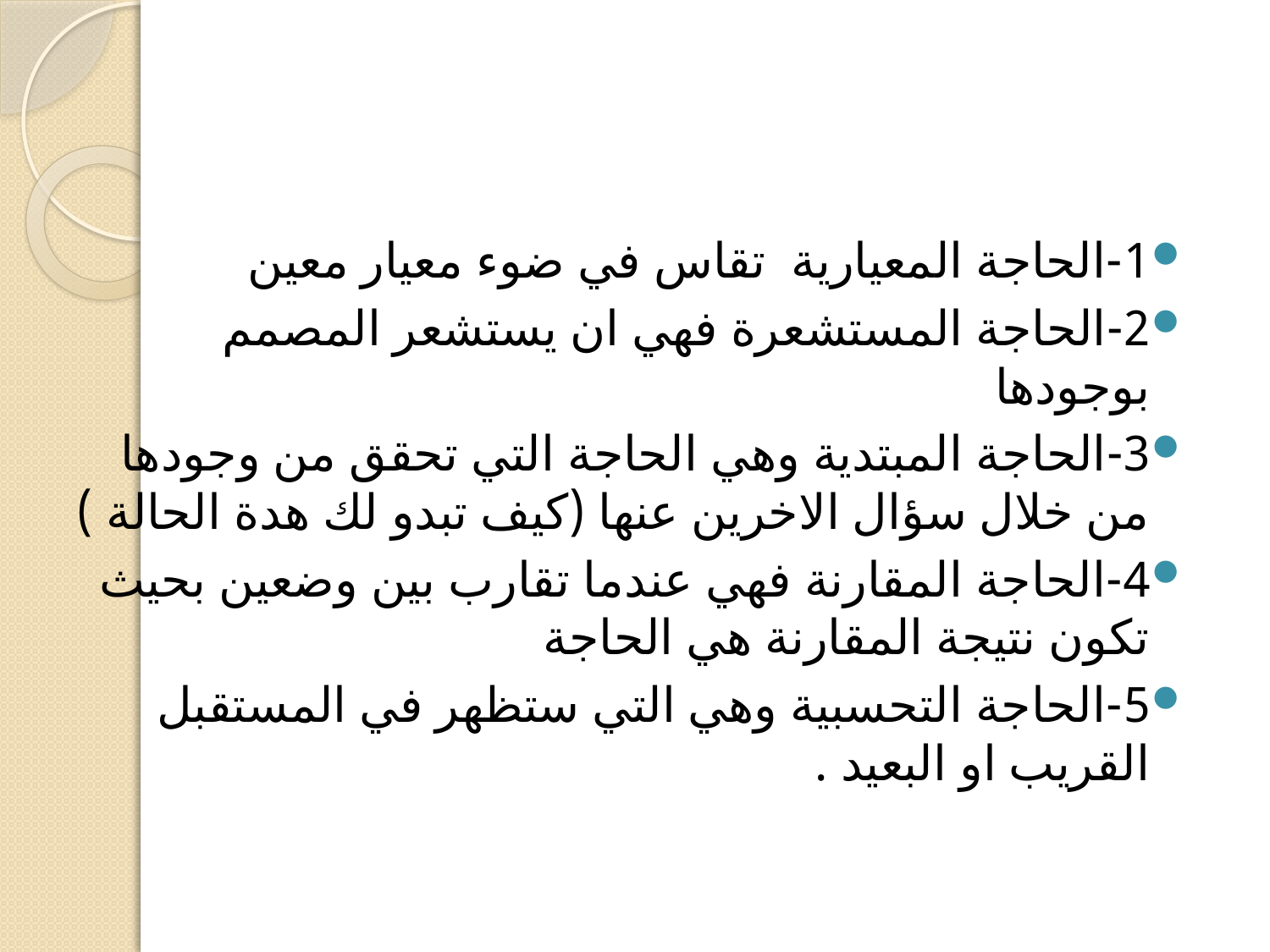

#

1-الحاجة المعيارية  تقاس في ضوء معيار معين
2-الحاجة المستشعرة فهي ان يستشعر المصمم بوجودها
3-الحاجة المبتدية وهي الحاجة التي تحقق من وجودها من خلال سؤال الاخرين عنها (كيف تبدو لك هدة الحالة )
4-الحاجة المقارنة فهي عندما تقارب بين وضعين بحيث تكون نتيجة المقارنة هي الحاجة
5-الحاجة التحسبية وهي التي ستظهر في المستقبل القريب او البعيد .